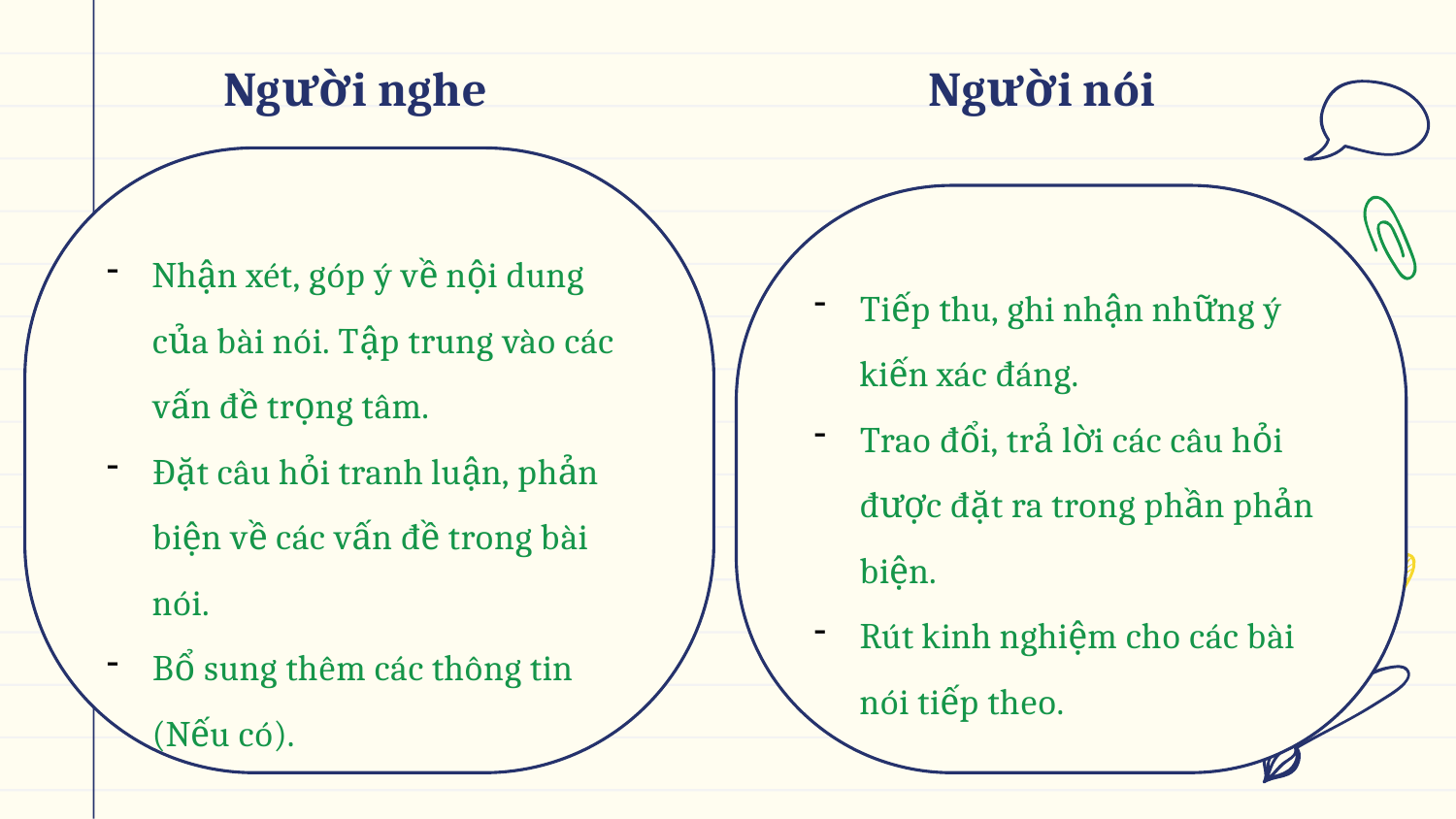

Người nghe
Người nói
Nhận xét, góp ý về nội dung của bài nói. Tập trung vào các vấn đề trọng tâm.
Đặt câu hỏi tranh luận, phản biện về các vấn đề trong bài nói.
Bổ sung thêm các thông tin (Nếu có).
Tiếp thu, ghi nhận những ý kiến xác đáng.
Trao đổi, trả lời các câu hỏi được đặt ra trong phần phản biện.
Rút kinh nghiệm cho các bài nói tiếp theo.